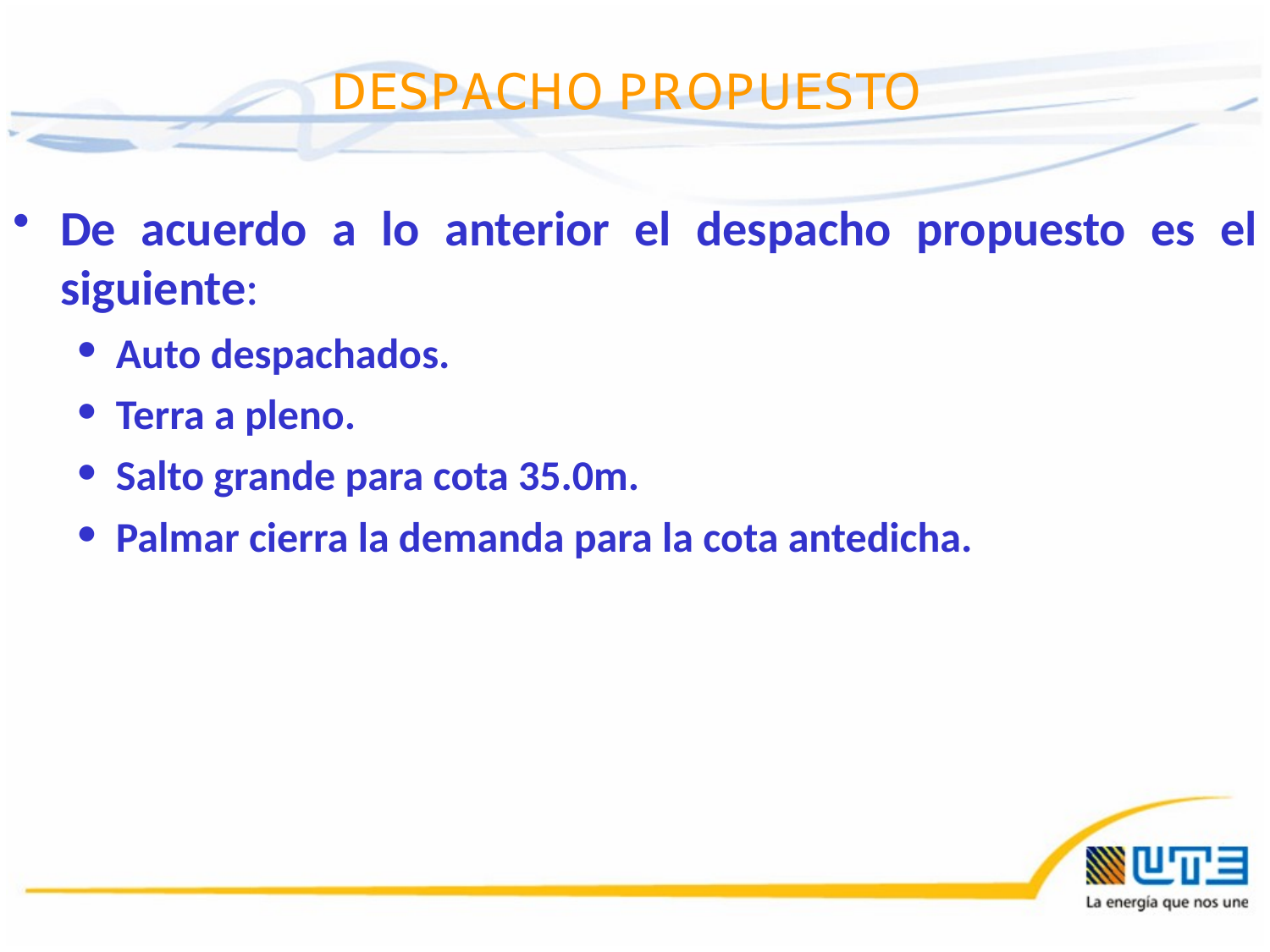

DESPACHO PROPUESTO
De acuerdo a lo anterior el despacho propuesto es el siguiente:
Auto despachados.
Terra a pleno.
Salto grande para cota 35.0m.
Palmar cierra la demanda para la cota antedicha.